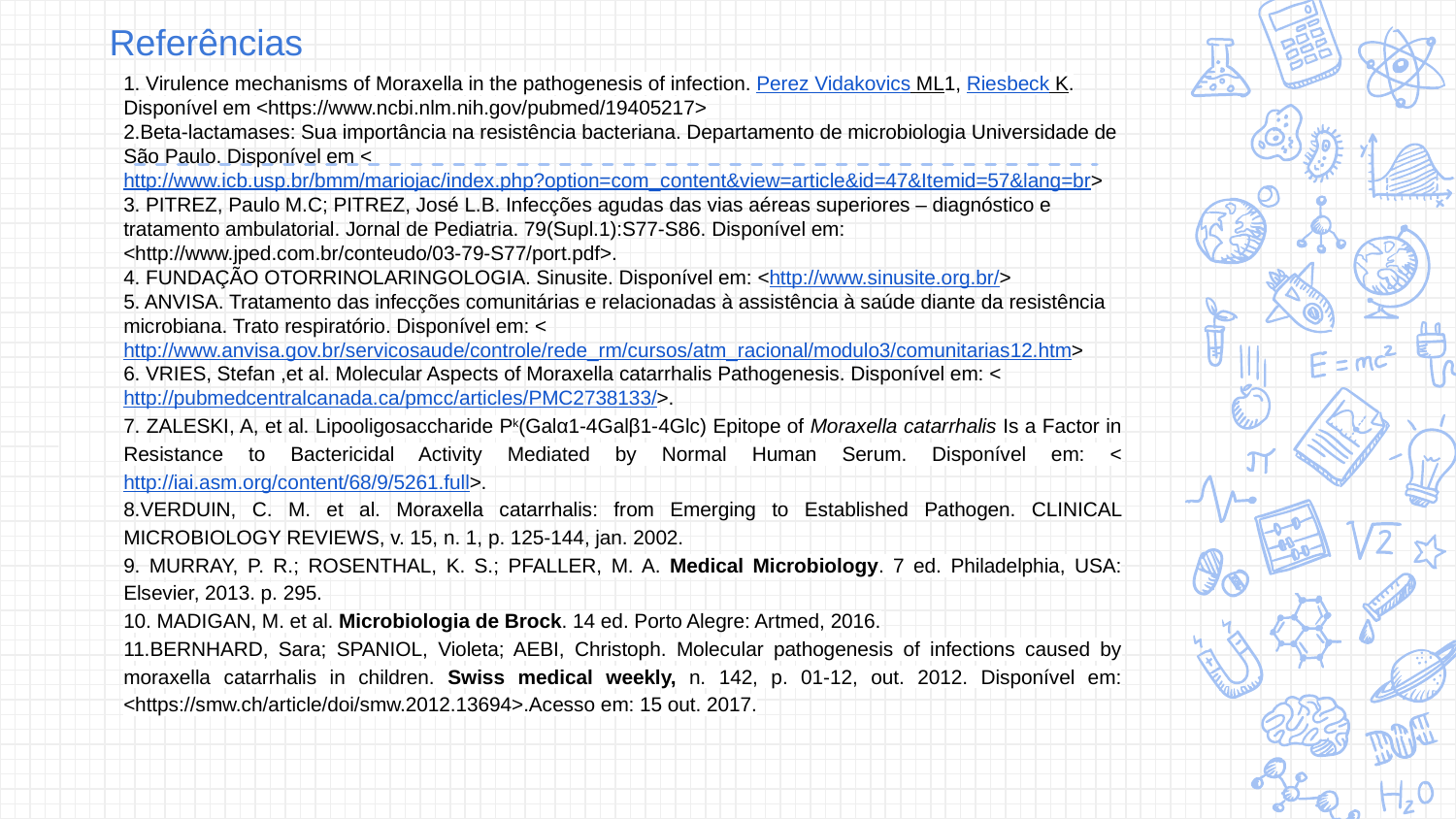

# Referências
1. Virulence mechanisms of Moraxella in the pathogenesis of infection. Perez Vidakovics ML1, Riesbeck K. Disponível em <https://www.ncbi.nlm.nih.gov/pubmed/19405217>
2.Beta-lactamases: Sua importância na resistência bacteriana. Departamento de microbiologia Universidade de São Paulo. Disponível em <http://www.icb.usp.br/bmm/mariojac/index.php?option=com_content&view=article&id=47&Itemid=57&lang=br>
3. PITREZ, Paulo M.C; PITREZ, José L.B. Infecções agudas das vias aéreas superiores – diagnóstico e tratamento ambulatorial. Jornal de Pediatria. 79(Supl.1):S77-S86. Disponível em: <http://www.jped.com.br/conteudo/03-79-S77/port.pdf>.
4. FUNDAÇÃO OTORRINOLARINGOLOGIA. Sinusite. Disponível em: <http://www.sinusite.org.br/>
5. ANVISA. Tratamento das infecções comunitárias e relacionadas à assistência à saúde diante da resistência microbiana. Trato respiratório. Disponível em: <http://www.anvisa.gov.br/servicosaude/controle/rede_rm/cursos/atm_racional/modulo3/comunitarias12.htm>
6. VRIES, Stefan ,et al. Molecular Aspects of Moraxella catarrhalis Pathogenesis. Disponível em: <http://pubmedcentralcanada.ca/pmcc/articles/PMC2738133/>.
7. ZALESKI, A, et al. Lipooligosaccharide Pk(Galα1-4Galβ1-4Glc) Epitope of Moraxella catarrhalis Is a Factor in Resistance to Bactericidal Activity Mediated by Normal Human Serum. Disponível em: <http://iai.asm.org/content/68/9/5261.full>.
8.VERDUIN, C. M. et al. Moraxella catarrhalis: from Emerging to Established Pathogen. CLINICAL MICROBIOLOGY REVIEWS, v. 15, n. 1, p. 125-144, jan. 2002.
9. MURRAY, P. R.; ROSENTHAL, K. S.; PFALLER, M. A. Medical Microbiology. 7 ed. Philadelphia, USA: Elsevier, 2013. p. 295.
10. MADIGAN, M. et al. Microbiologia de Brock. 14 ed. Porto Alegre: Artmed, 2016.
11.BERNHARD, Sara; SPANIOL, Violeta; AEBI, Christoph. Molecular pathogenesis of infections caused by moraxella catarrhalis in children. Swiss medical weekly, n. 142, p. 01-12, out. 2012. Disponível em: <https://smw.ch/article/doi/smw.2012.13694>.Acesso em: 15 out. 2017.